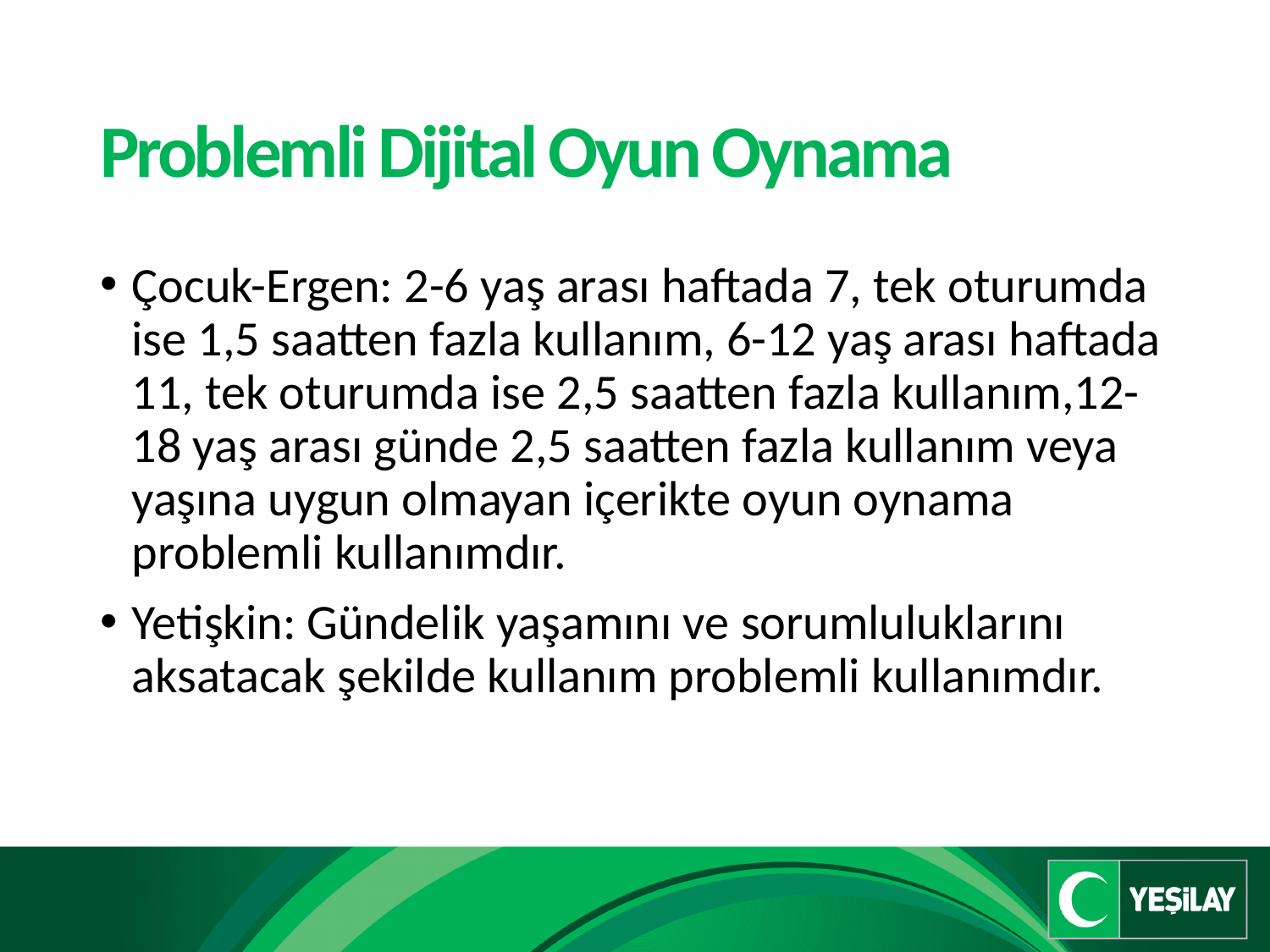

# Problemli Dijital Oyun Oynama
Çocuk-Ergen: 2-6 yaş arası haftada 7, tek oturumda ise 1,5 saatten fazla kullanım, 6-12 yaş arası haftada 11, tek oturumda ise 2,5 saatten fazla kullanım,12-18 yaş arası günde 2,5 saatten fazla kullanım veya yaşına uygun olmayan içerikte oyun oynama problemli kullanımdır.
Yetişkin: Gündelik yaşamını ve sorumluluklarını aksatacak şekilde kullanım problemli kullanımdır.